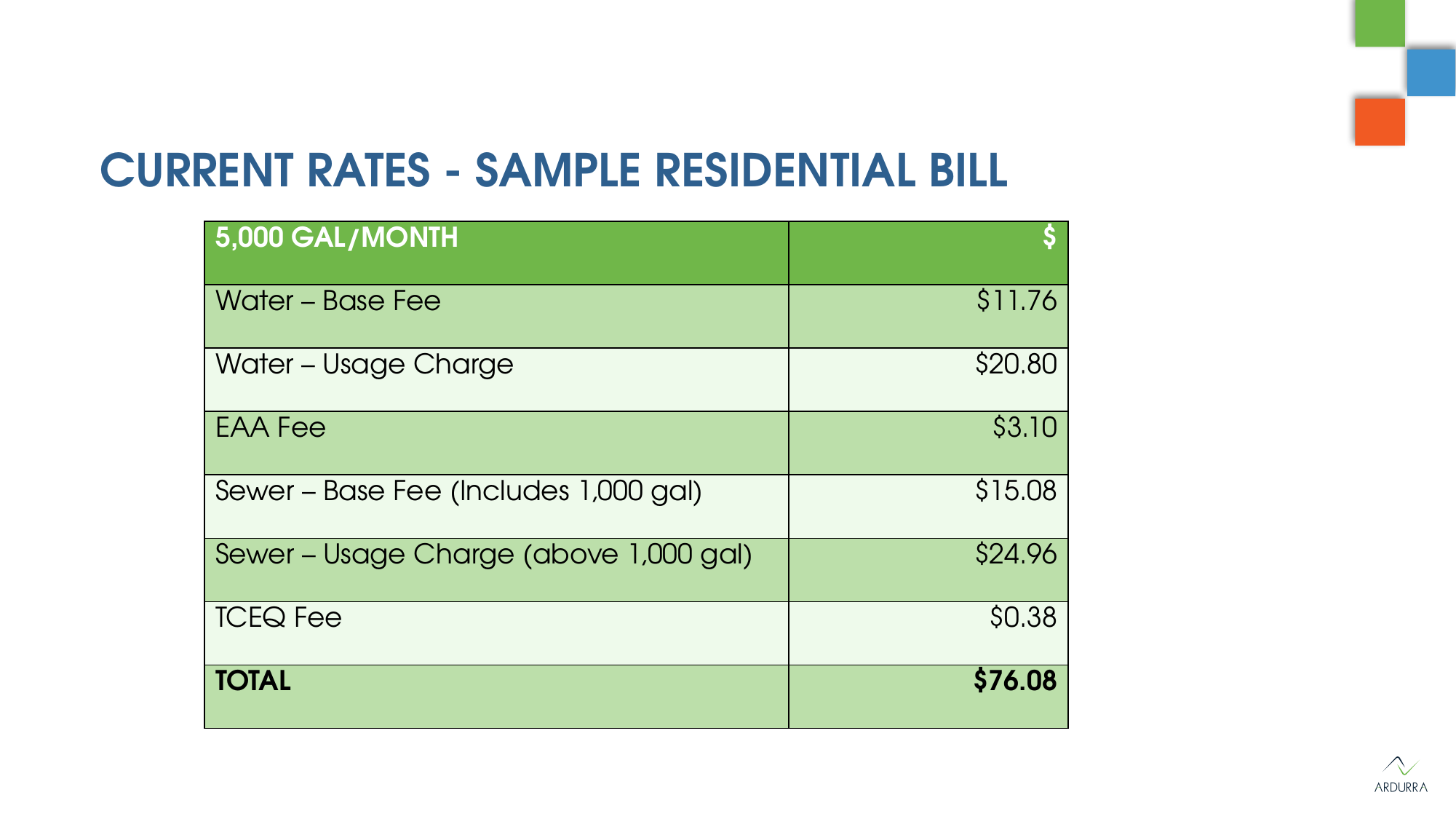

# Current rates - sample Residential bill
| 5,000 GAL/MONTH | $ |
| --- | --- |
| Water – Base Fee | $11.76 |
| Water – Usage Charge | $20.80 |
| EAA Fee | $3.10 |
| Sewer – Base Fee (Includes 1,000 gal) | $15.08 |
| Sewer – Usage Charge (above 1,000 gal) | $24.96 |
| TCEQ Fee | $0.38 |
| TOTAL | $76.08 |